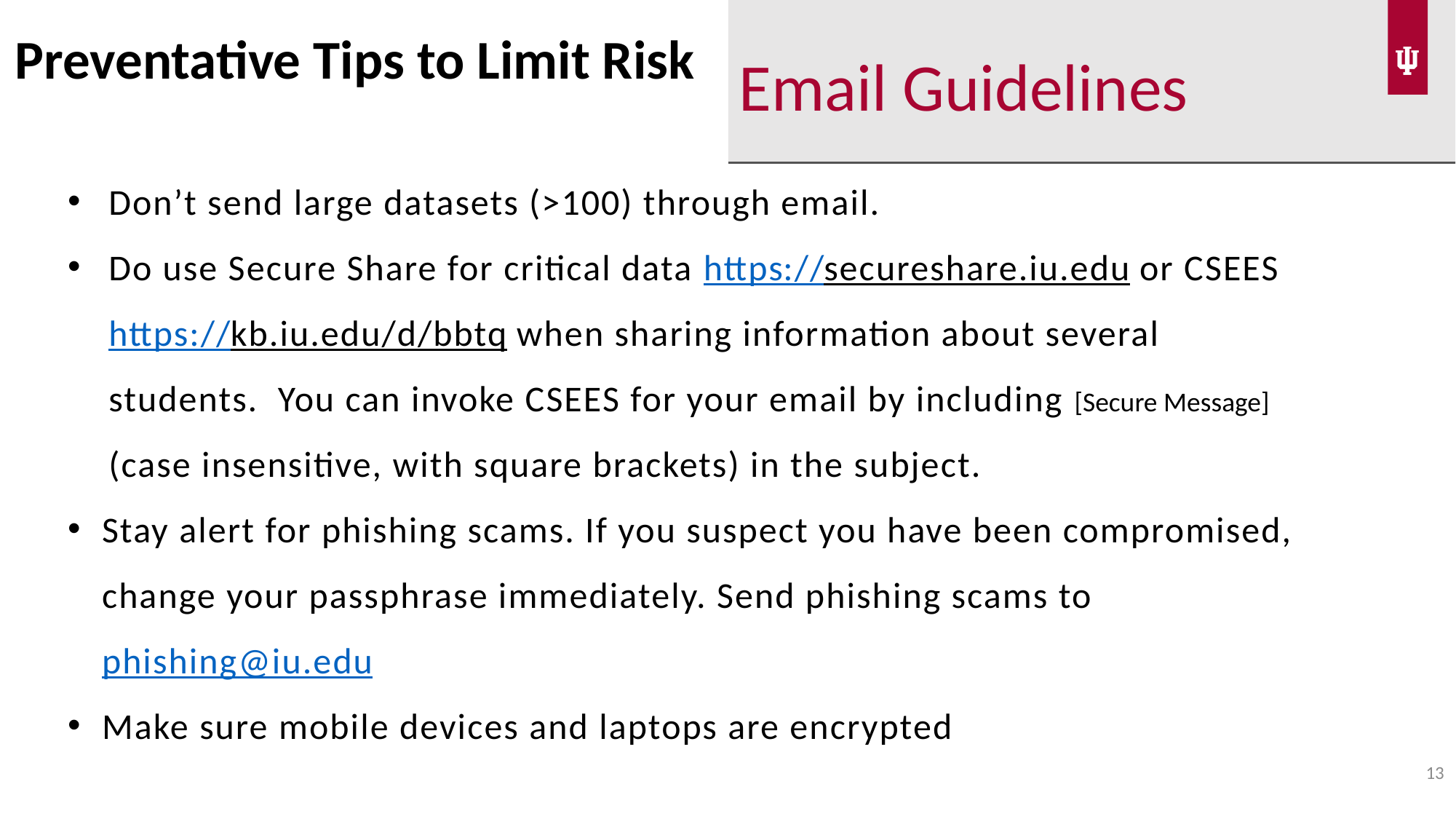

# Email Guidelines
Preventative Tips to Limit Risk

Don’t send large datasets (>100) through email.
Do use Secure Share for critical data https://secureshare.iu.edu or CSEES  https://kb.iu.edu/d/bbtq when sharing information about several students.  You can invoke CSEES for your email by including [Secure Message] (case insensitive, with square brackets) in the subject.
Stay alert for phishing scams. If you suspect you have been compromised, change your passphrase immediately. Send phishing scams to phishing@iu.edu
Make sure mobile devices and laptops are encrypted

13